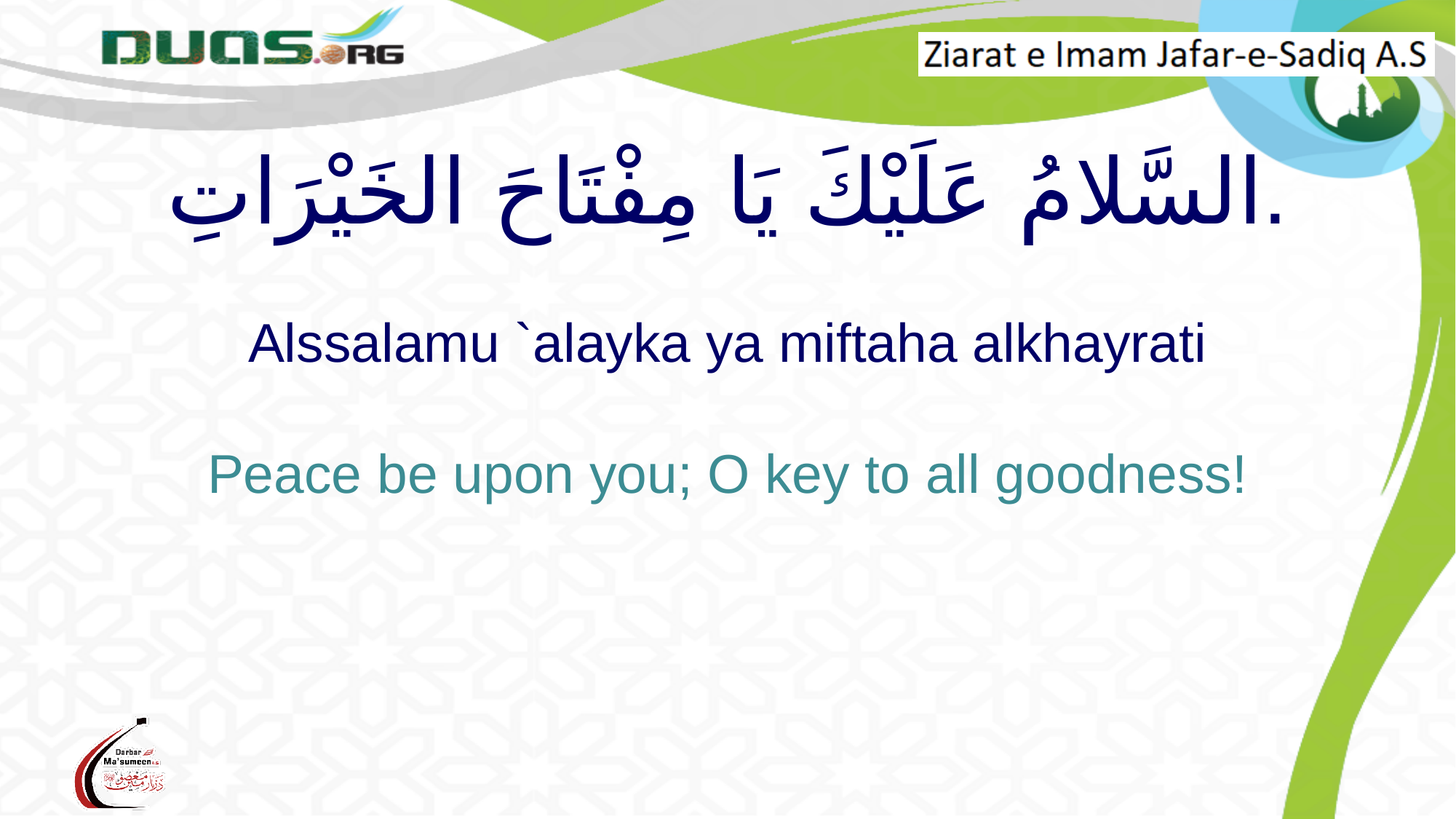

# السَّلامُ عَلَیْكَ یَا مِفْتَاحَ الخَیْرَاتِ. Alssalamu `alayka ya miftaha alkhayrati Peace be upon you; O key to all goodness!